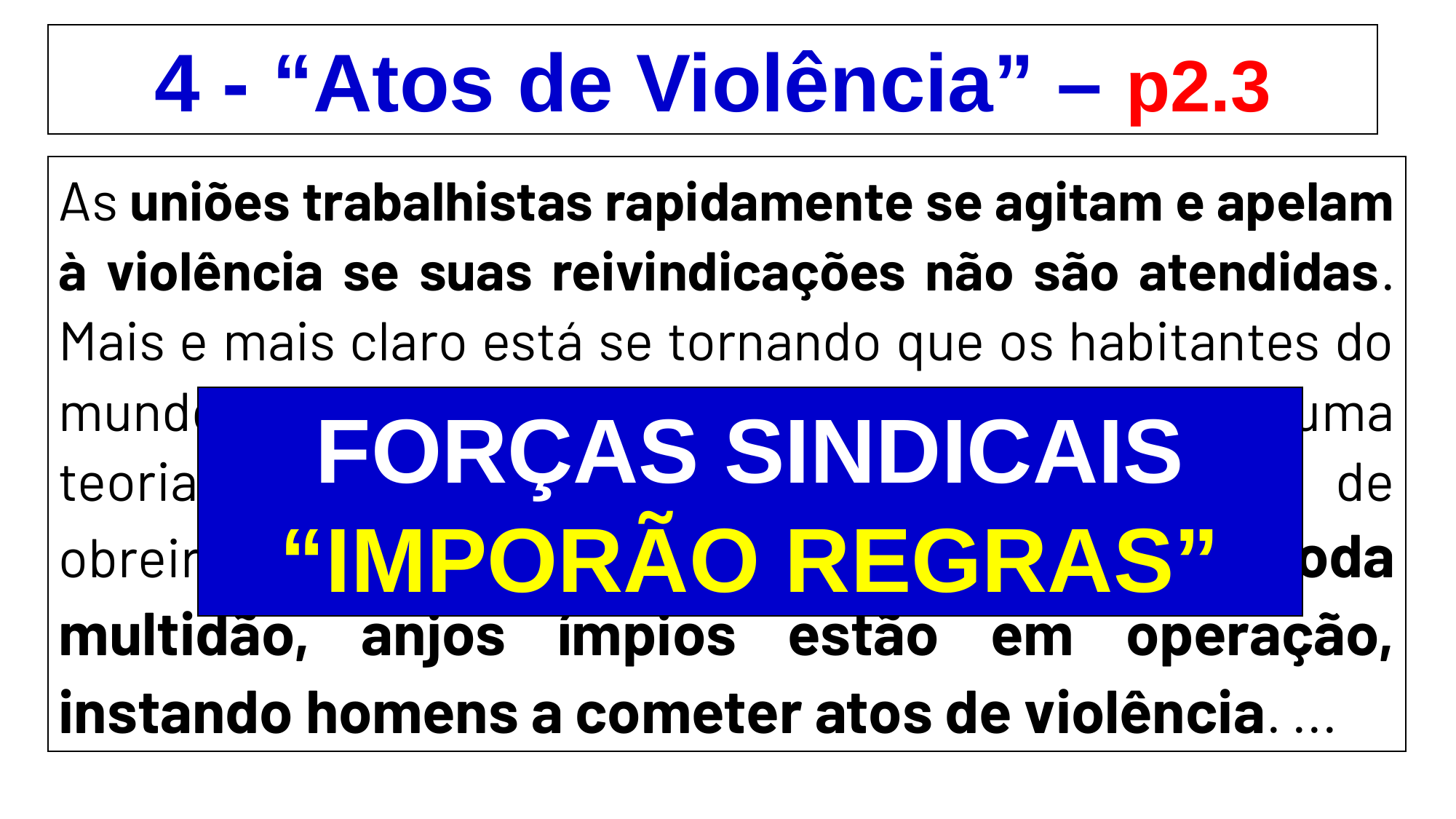

4 - “Atos de Violência” – p2.3
As uniões trabalhistas rapidamente se agitam e apelam à violência se suas reivindicações não são atendidas. Mais e mais claro está se tornando que os habitantes do mundo não estão em harmonia com Deus. Nenhuma teoria científica pode explicar a firme marcha de obreiros iníquos sob o comando de Satanás. Em toda multidão, anjos ímpios estão em operação, instando homens a cometer atos de violência. ...
FORÇAS SINDICAIS
“IMPORÃO REGRAS”